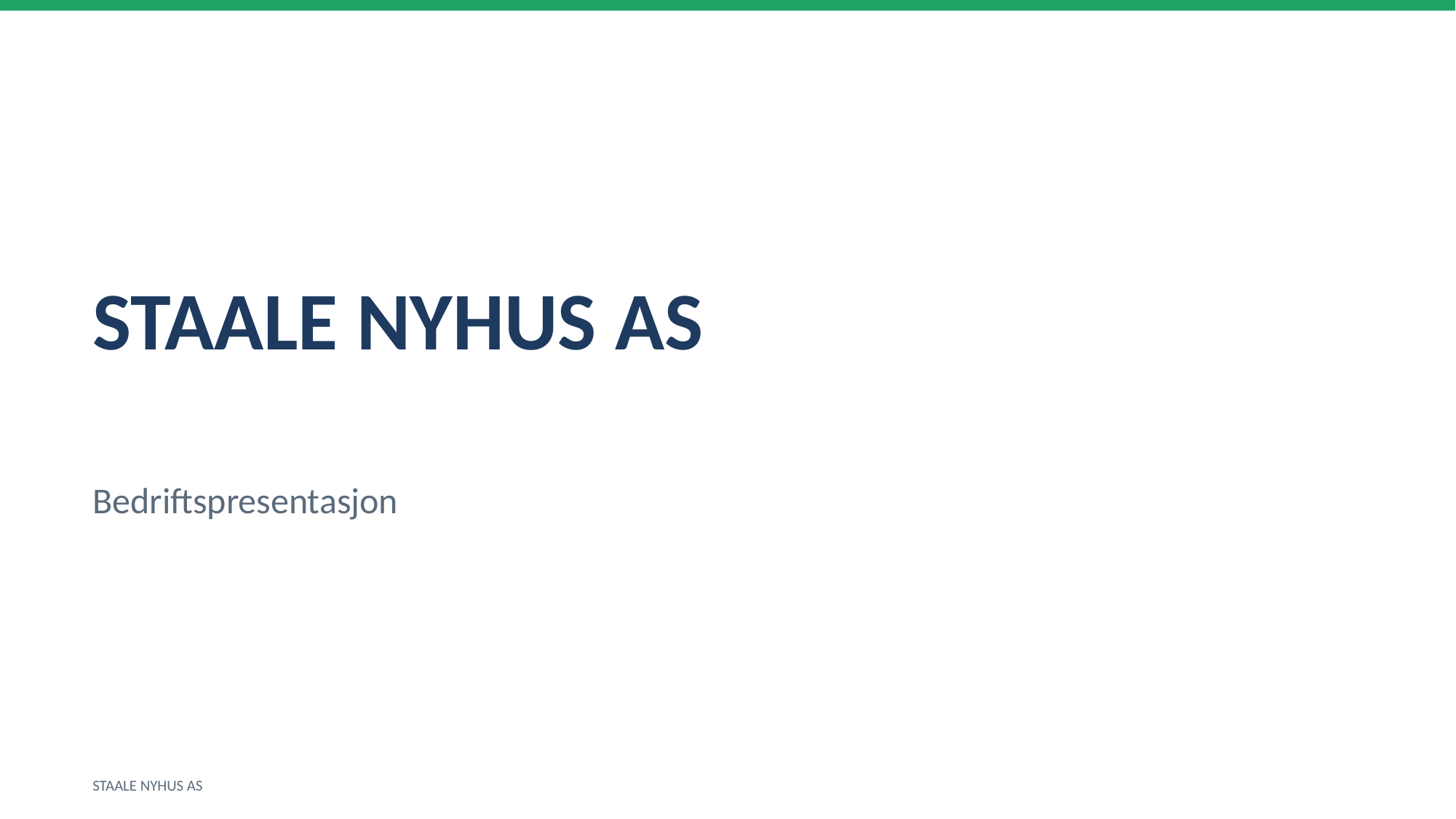

STAALE NYHUS AS
Bedriftspresentasjon
STAALE NYHUS AS